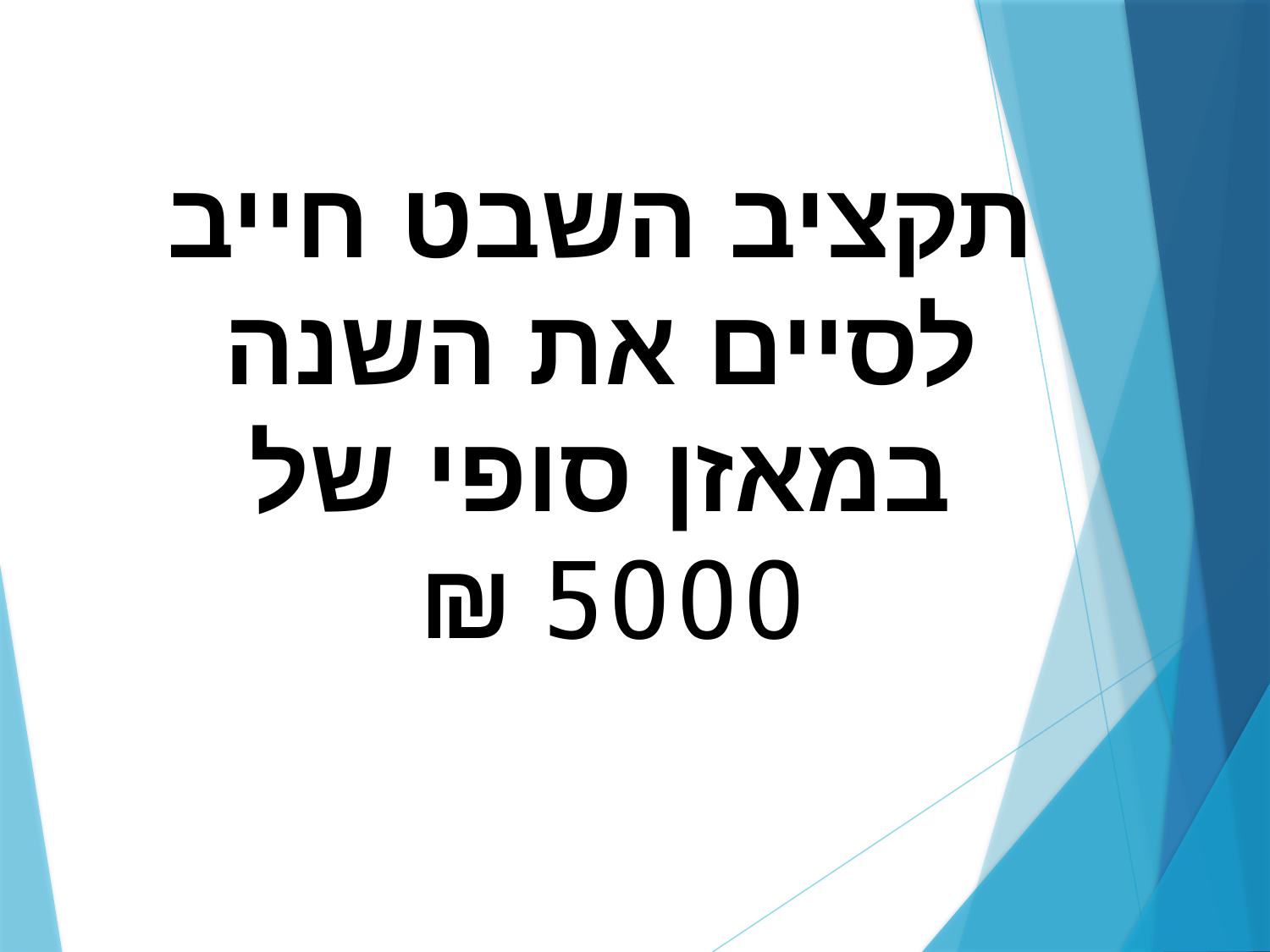

תקציב השבט חייב לסיים את השנה במאזן סופי של 5000 ₪